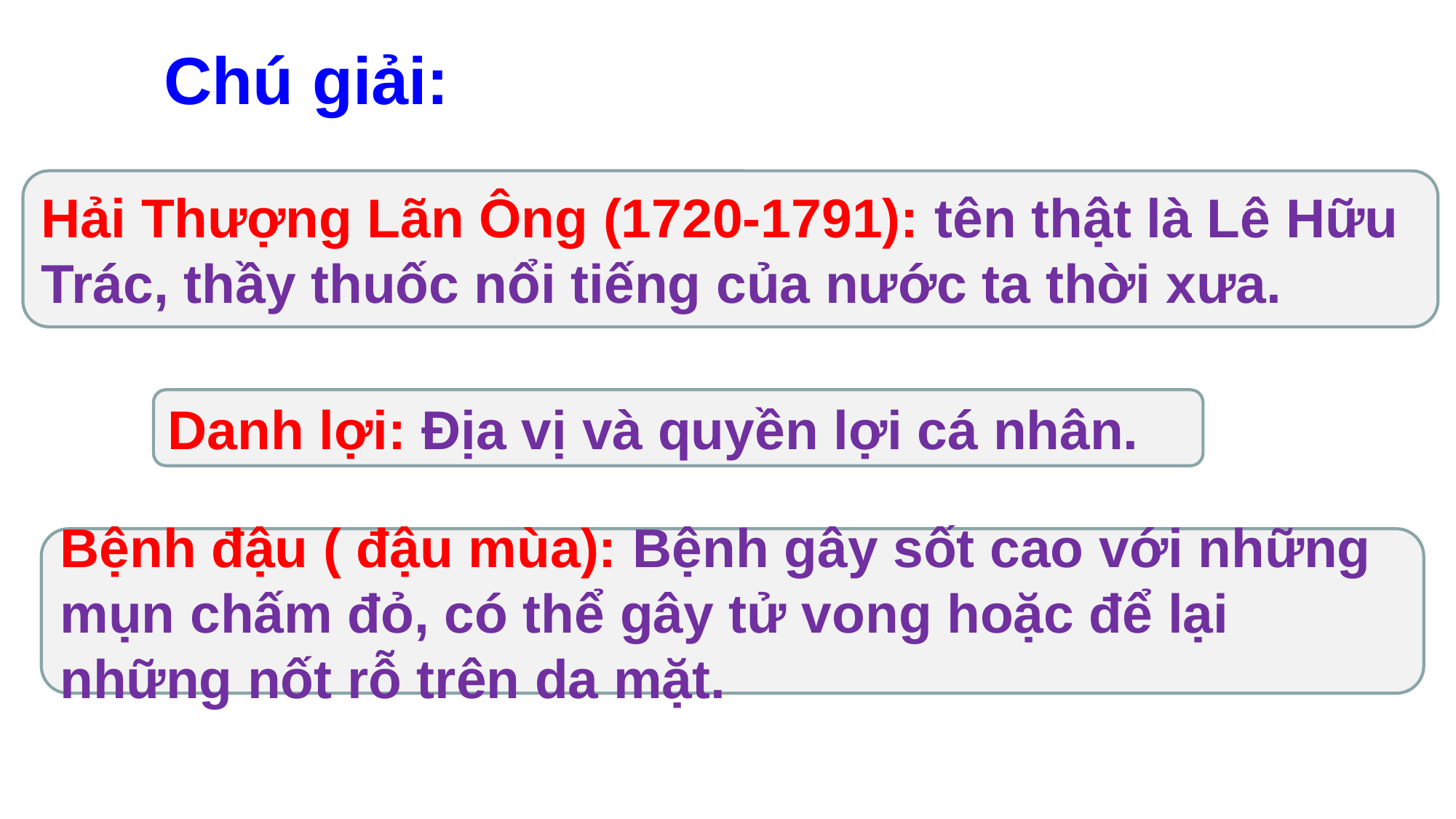

Chú giải:
Hải Thượng Lãn Ông (1720-1791): tên thật là Lê Hữu Trác, thầy thuốc nổi tiếng của nước ta thời xưa.
Danh lợi: Địa vị và quyền lợi cá nhân.
Bệnh đậu ( đậu mùa): Bệnh gây sốt cao với những mụn chấm đỏ, có thể gây tử vong hoặc để lại những nốt rỗ trên da mặt.